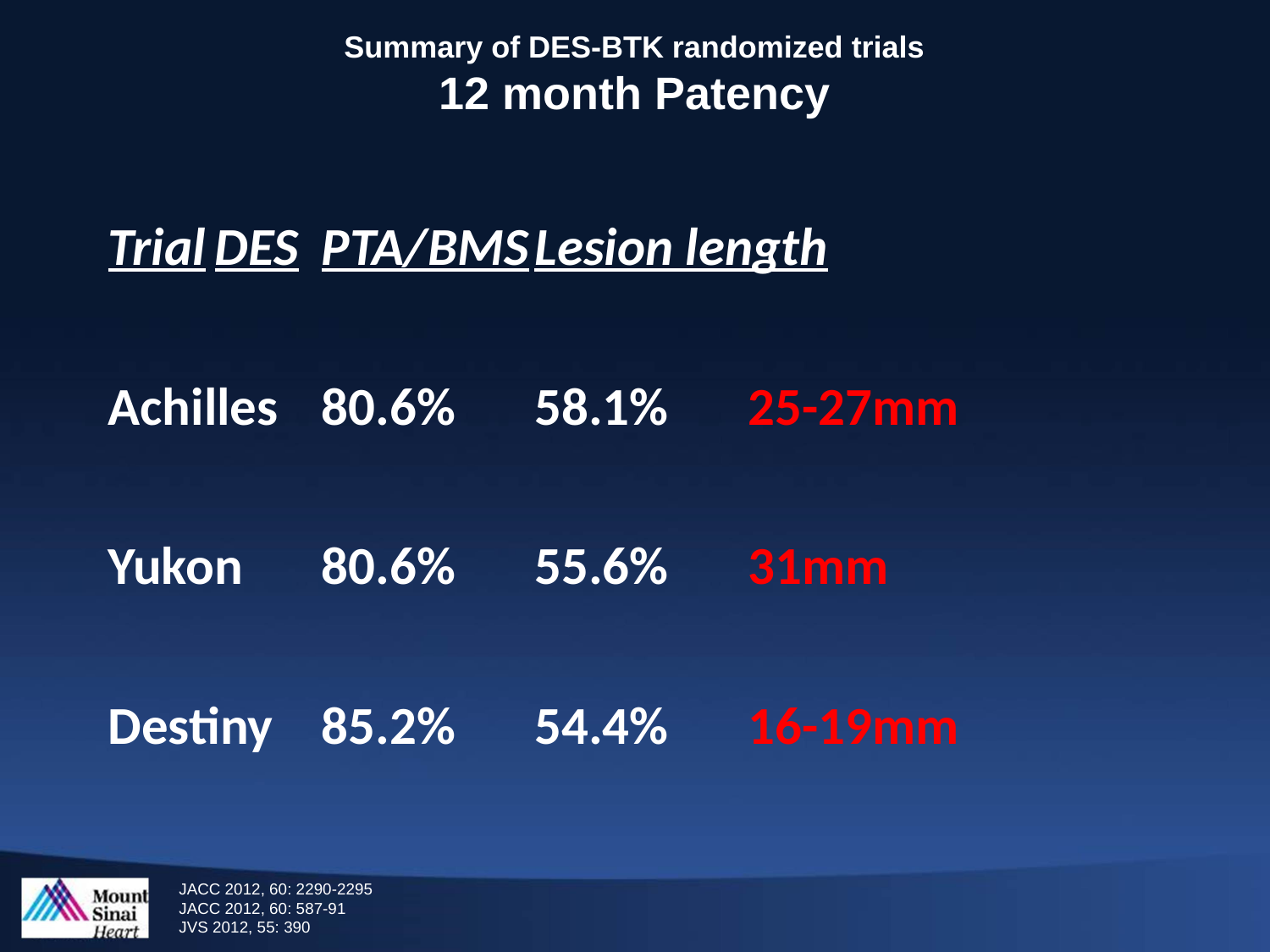

# Summary of DES-BTK randomized trials 12 month Patency
Trial		DES		PTA/BMS	Lesion length

Achilles	80.6%		58.1%		25-27mm

Yukon	80.6%		55.6%		31mm

Destiny	85.2%		54.4%		16-19mm
JACC 2012, 60: 2290-2295
JACC 2012, 60: 587-91
JVS 2012, 55: 390